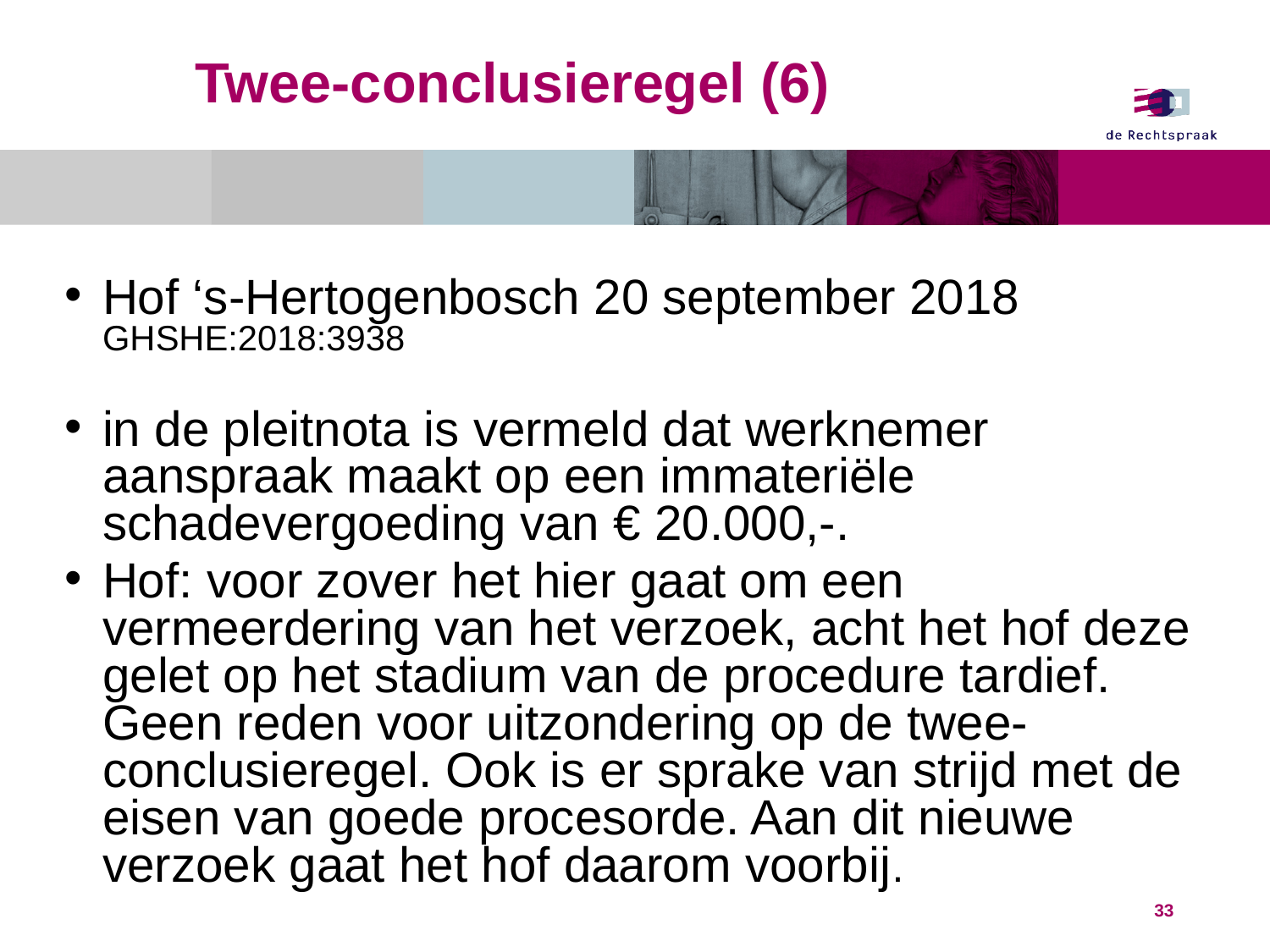

# Twee-conclusieregel (6)
Hof ‘s-Hertogenbosch 20 september 2018 GHSHE:2018:3938

in de pleitnota is vermeld dat werknemer aanspraak maakt op een immateriële schadevergoeding van € 20.000,-.
Hof: voor zover het hier gaat om een vermeerdering van het verzoek, acht het hof deze gelet op het stadium van de procedure tardief. Geen reden voor uitzondering op de twee-conclusieregel. Ook is er sprake van strijd met de eisen van goede procesorde. Aan dit nieuwe verzoek gaat het hof daarom voorbij.

33